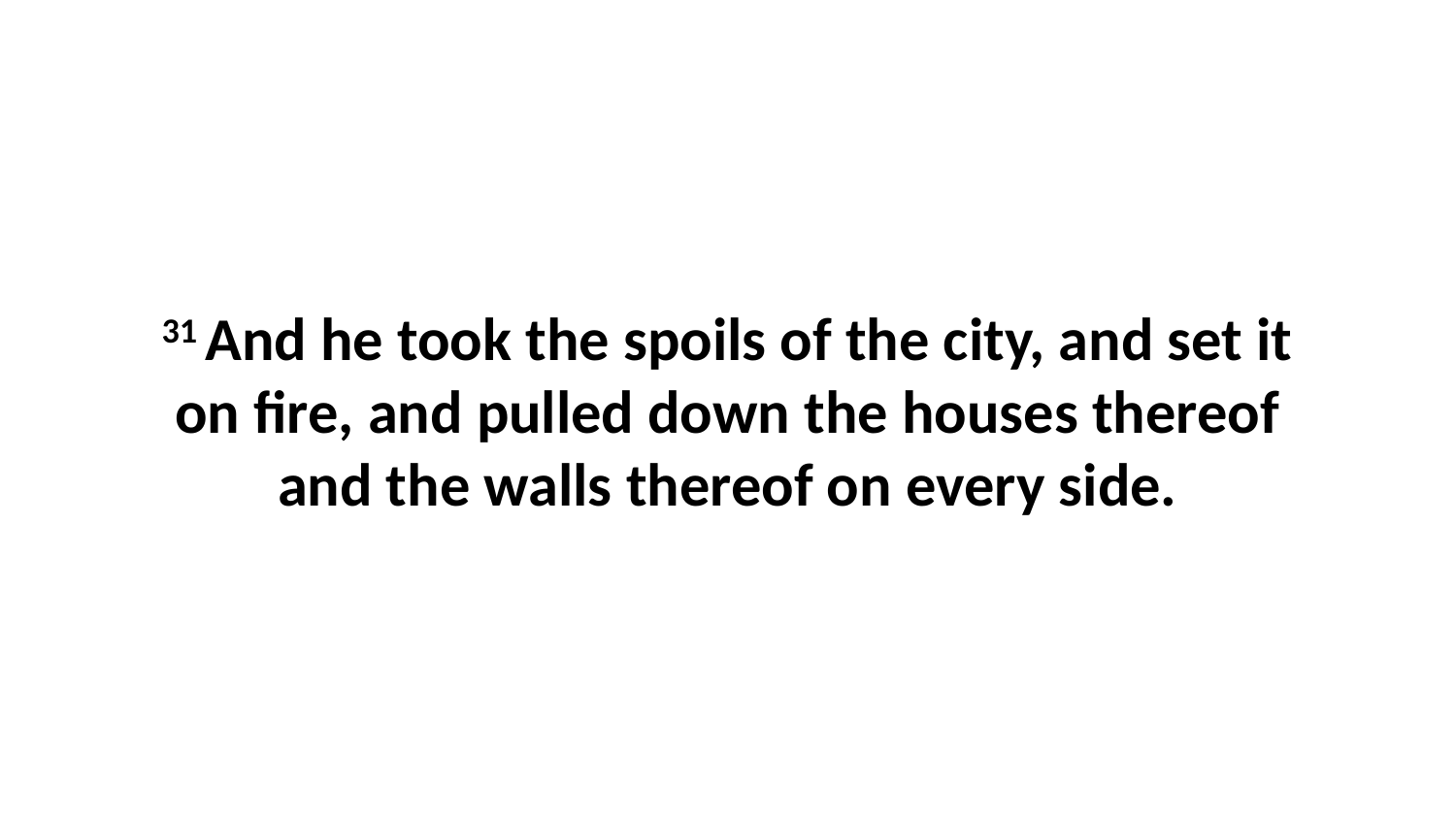

31 And he took the spoils of the city, and set it on fire, and pulled down the houses thereof and the walls thereof on every side.